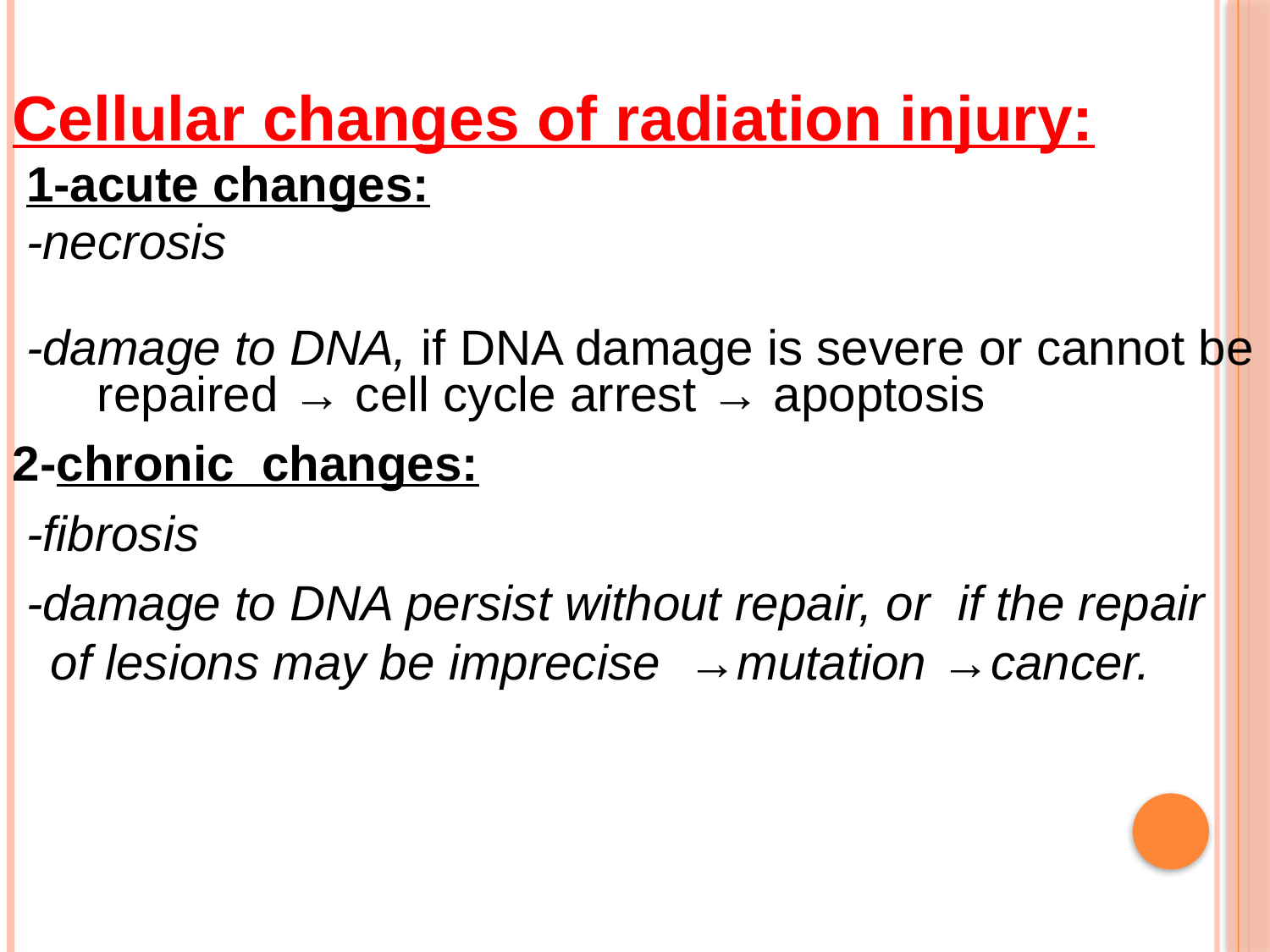

Cellular changes of radiation injury:
 1-acute changes:
 -necrosis
 -damage to DNA, if DNA damage is severe or cannot be repaired → cell cycle arrest → apoptosis
2-chronic  changes:
 -fibrosis
 -damage to DNA persist without repair, or  if the repair of lesions may be imprecise  →mutation →cancer.